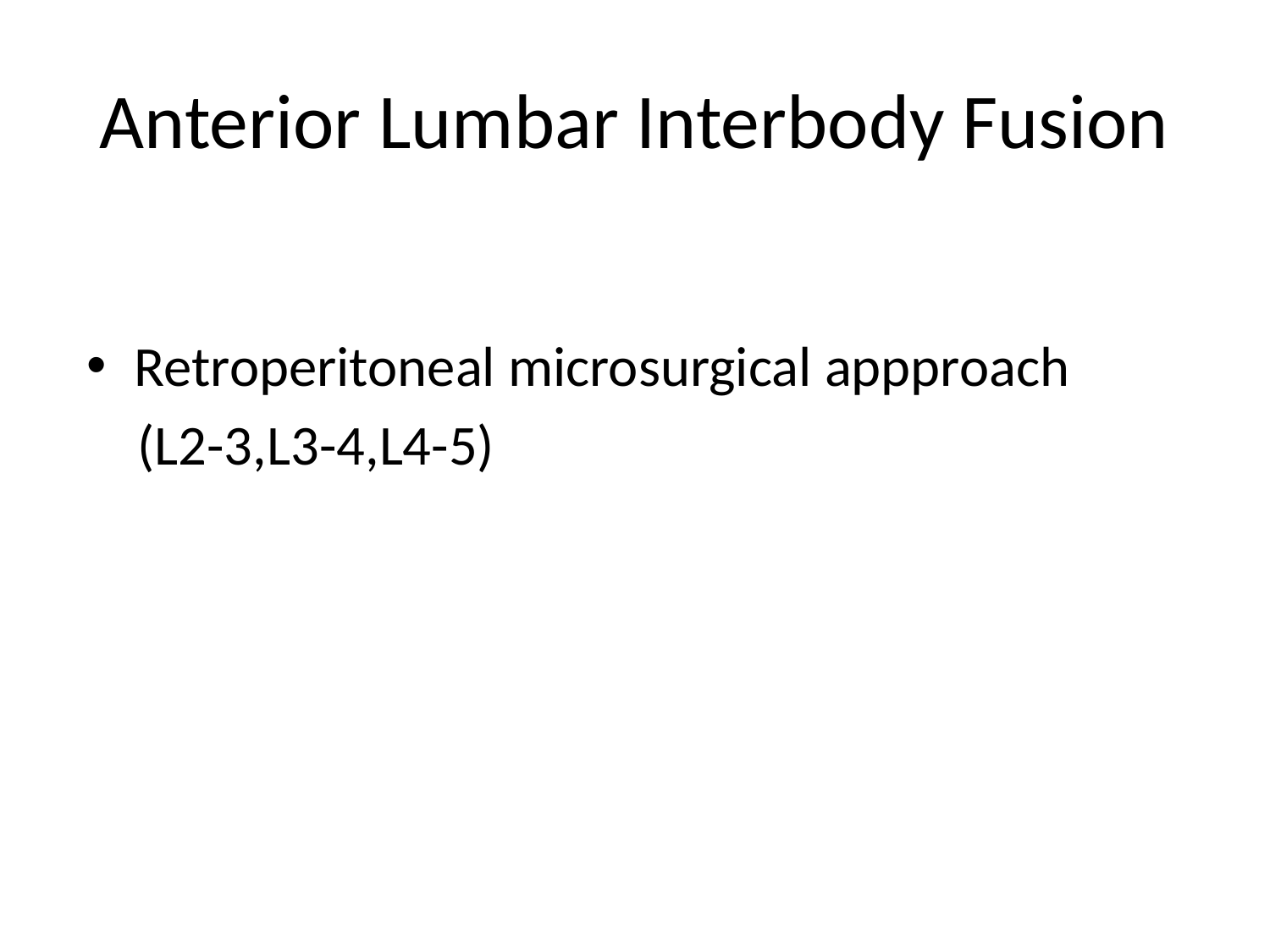

# Anterior Lumbar Interbody Fusion
Retroperitoneal microsurgical appproach
    (L2-3,L3-4,L4-5)